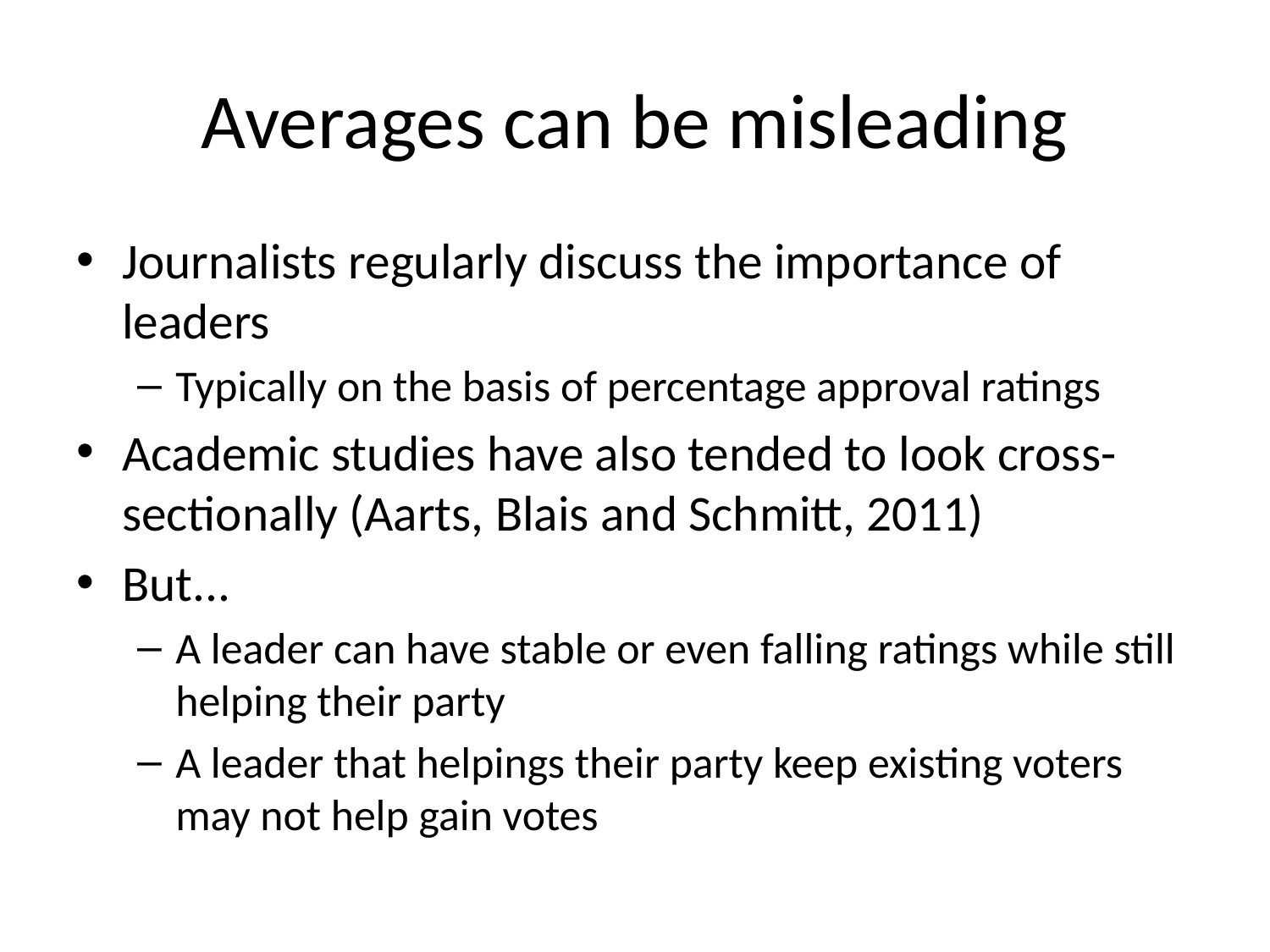

# Averages can be misleading
Journalists regularly discuss the importance of leaders
Typically on the basis of percentage approval ratings
Academic studies have also tended to look cross-sectionally (Aarts, Blais and Schmitt, 2011)
But...
A leader can have stable or even falling ratings while still helping their party
A leader that helpings their party keep existing voters may not help gain votes